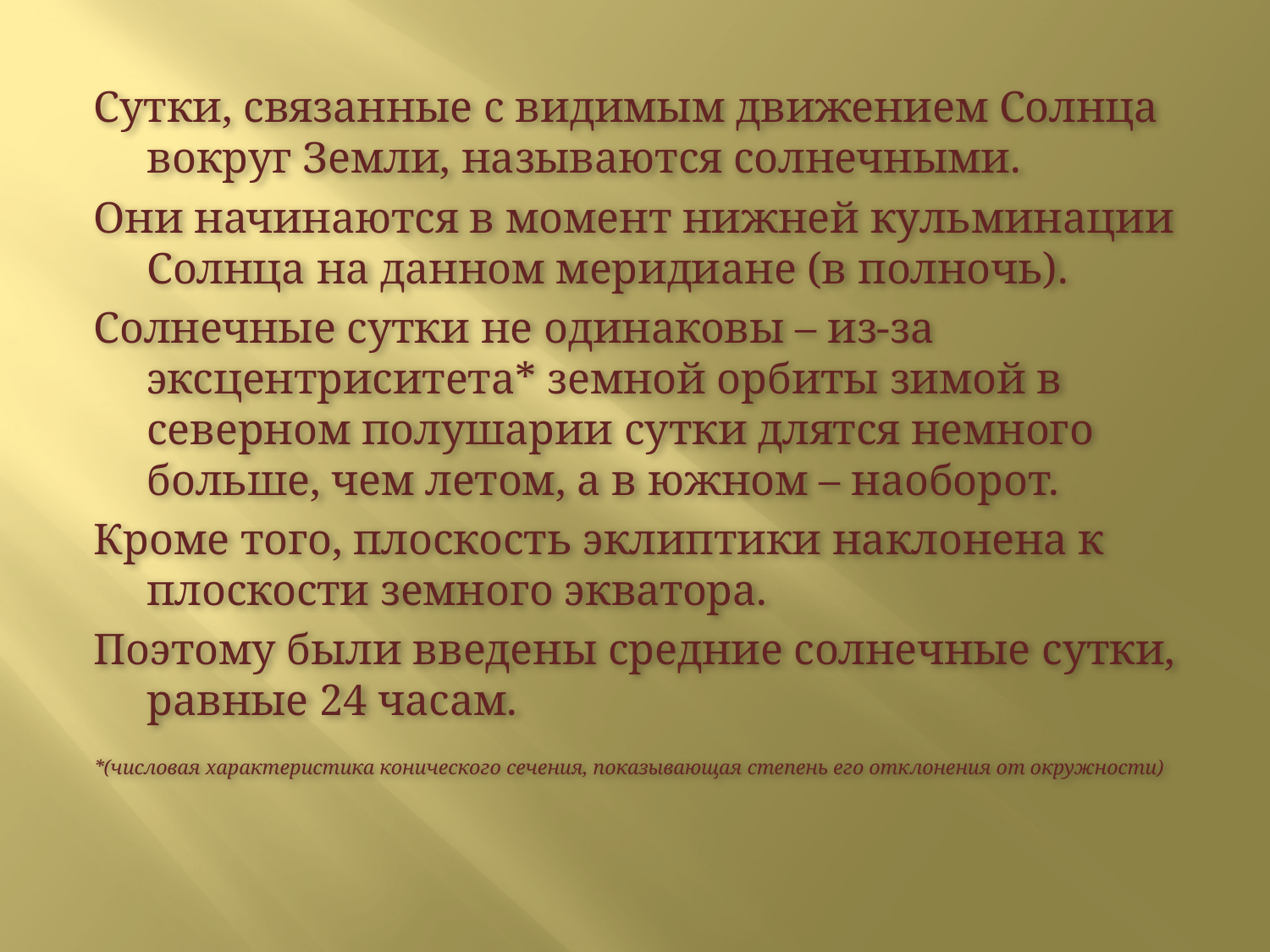

Сутки, связанные с видимым движением Солнца вокруг Земли, называются солнечными.
Они начинаются в момент нижней кульминации Солнца на данном меридиане (в полночь).
Солнечные сутки не одинаковы – из-за эксцентриситета* земной орбиты зимой в северном полушарии сутки длятся немного больше, чем летом, а в южном – наоборот.
Кроме того, плоскость эклиптики наклонена к плоскости земного экватора.
Поэтому были введены средние солнечные сутки, равные 24 часам.

*(числовая характеристика конического сечения, показывающая степень его отклонения от окружности)